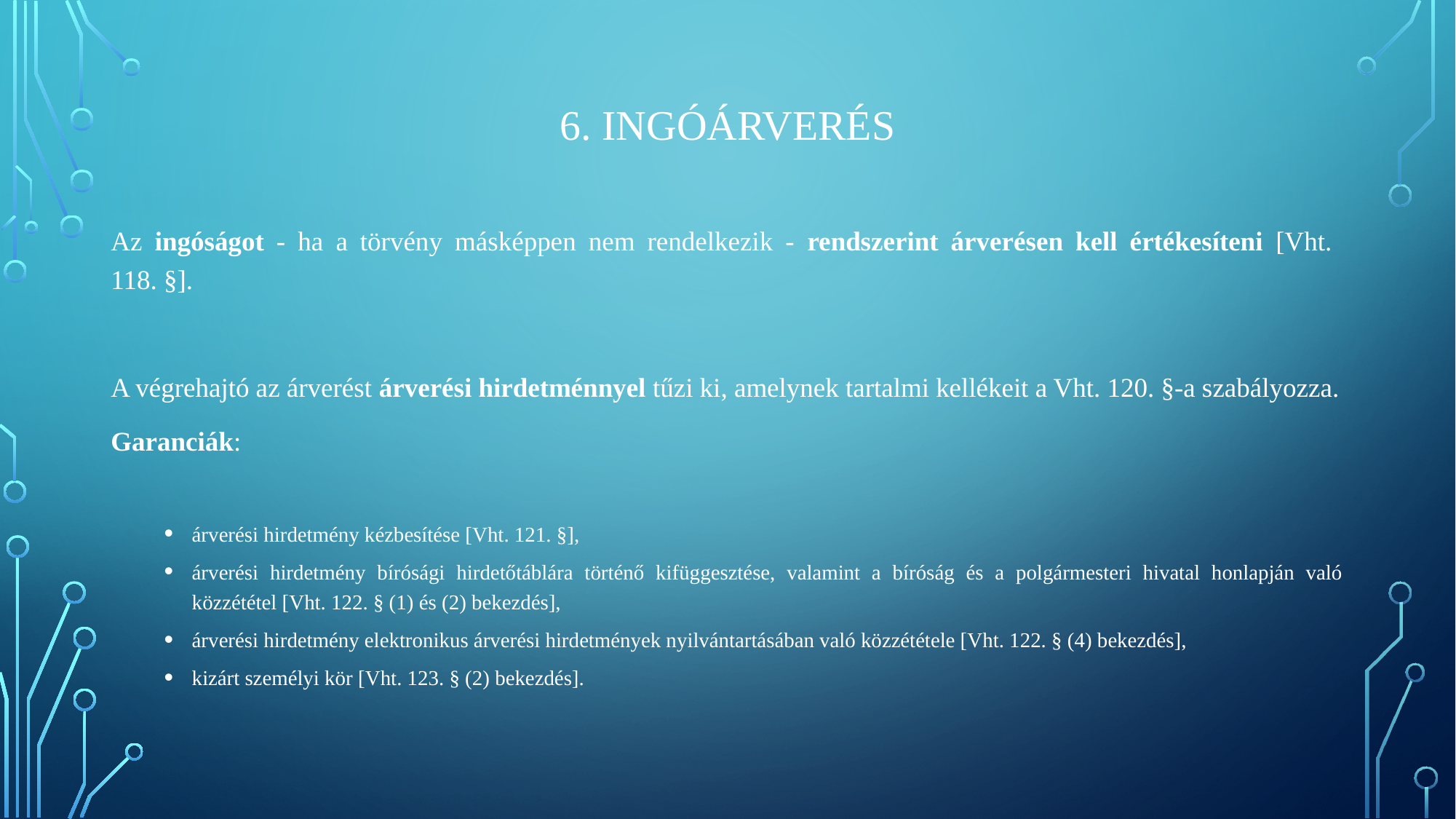

6. INGÓÁRVERÉS

Az ingóságot - ha a törvény másképpen nem rendelkezik - rendszerint árverésen kell értékesíteni [Vht.
118. §].

A végrehajtó az árverést árverési hirdetménnyel tűzi ki, amelynek tartalmi kellékeit a Vht. 120. §-a szabályozza.
Garanciák:

árverési hirdetmény kézbesítése [Vht. 121. §],
árverési hirdetmény bírósági hirdetőtáblára történő kifüggesztése, valamint a bíróság és a polgármesteri hivatal honlapján való közzététel [Vht. 122. § (1) és (2) bekezdés],
árverési hirdetmény elektronikus árverési hirdetmények nyilvántartásában való közzététele [Vht. 122. § (4) bekezdés],
kizárt személyi kör [Vht. 123. § (2) bekezdés].